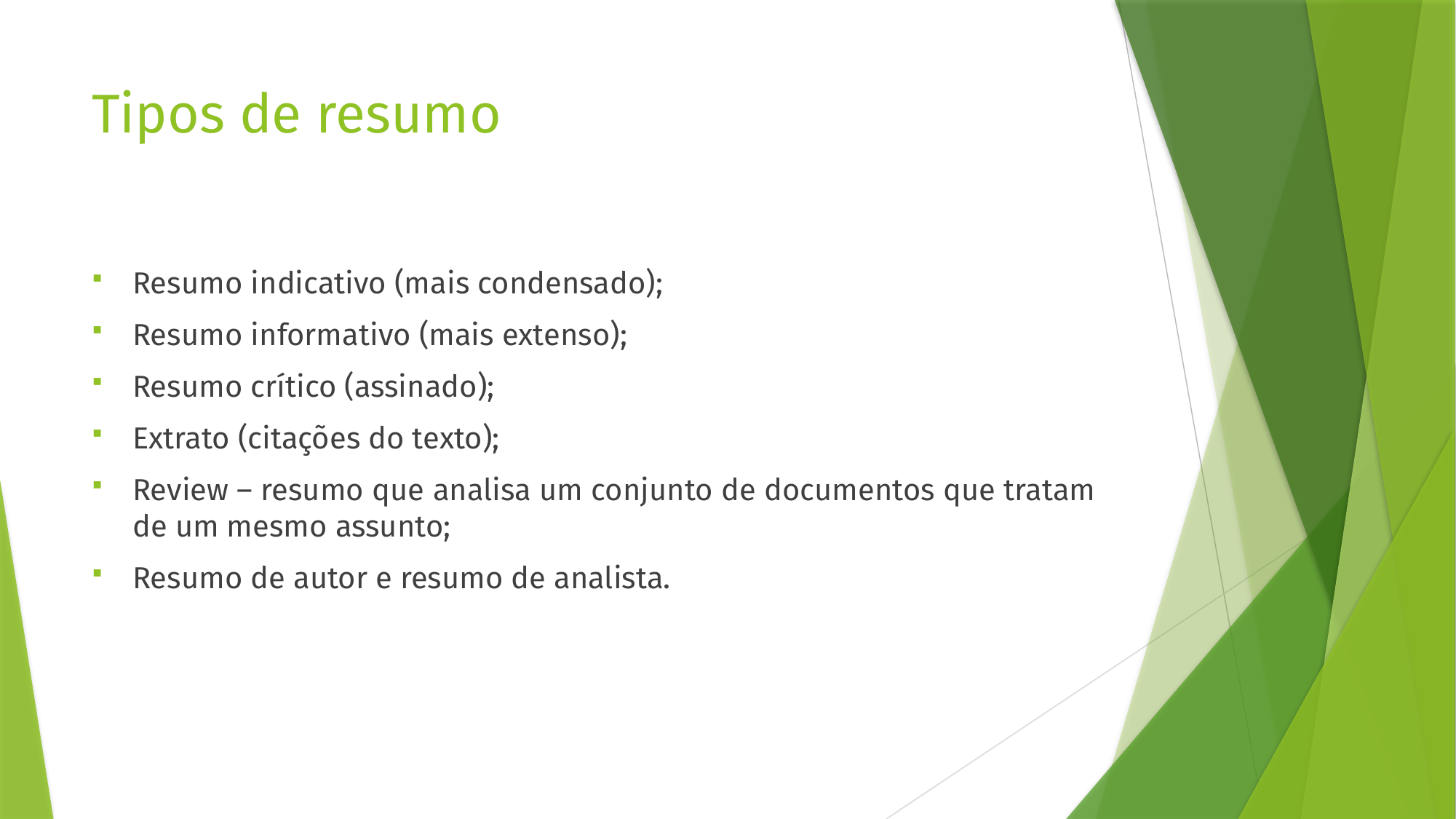

# Tipos de resumo
Resumo indicativo (mais condensado);
Resumo informativo (mais extenso);
Resumo crítico (assinado);
Extrato (citações do texto);
Review – resumo que analisa um conjunto de documentos que tratam de um mesmo assunto;
Resumo de autor e resumo de analista.